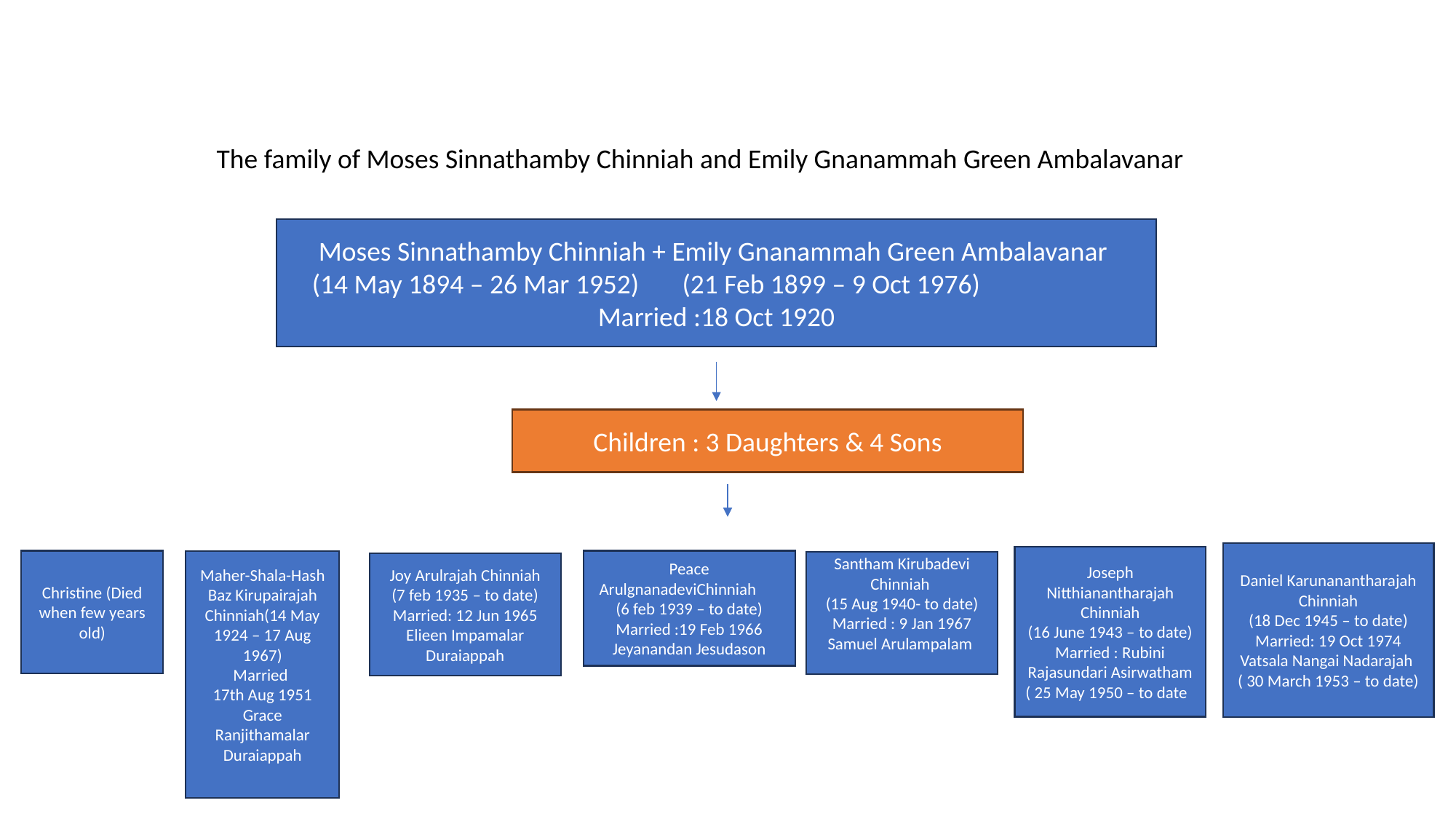

The family of Moses Sinnathamby Chinniah and Emily Gnanammah Green Ambalavanar
Moses Sinnathamby Chinniah + Emily Gnanammah Green Ambalavanar
    (14 May 1894 – 26 Mar 1952)       (21 Feb 1899 – 9 Oct 1976)
Married :18 Oct 1920
Children : 3 Daughters & 4 Sons
Daniel Karunanantharajah Chinniah
(18 Dec 1945 – to date)
Married: 19 Oct 1974
Vatsala Nangai Nadarajah
( 30 March 1953 – to date)
Joseph Nitthianantharajah Chinniah
(16 June 1943 – to date)
Married : Rubini Rajasundari Asirwatham ( 25 May 1950 – to date
Peace ArulgnanadeviChinniah       (6 feb 1939 – to date)
Married :19 Feb 1966
Jeyanandan Jesudason
Christine (Died when few years old)
Maher-Shala-Hash Baz Kirupairajah Chinniah(14 May 1924 – 17 Aug 1967)
Married
17th Aug 1951
Grace Ranjithamalar Duraiappah

Santham Kirubadevi Chinniah
(15 Aug 1940- to date)
Married : 9 Jan 1967
Samuel Arulampalam

Joy Arulrajah Chinniah
(7 feb 1935 – to date)
Married: 12 Jun 1965
Elieen Impamalar Duraiappah